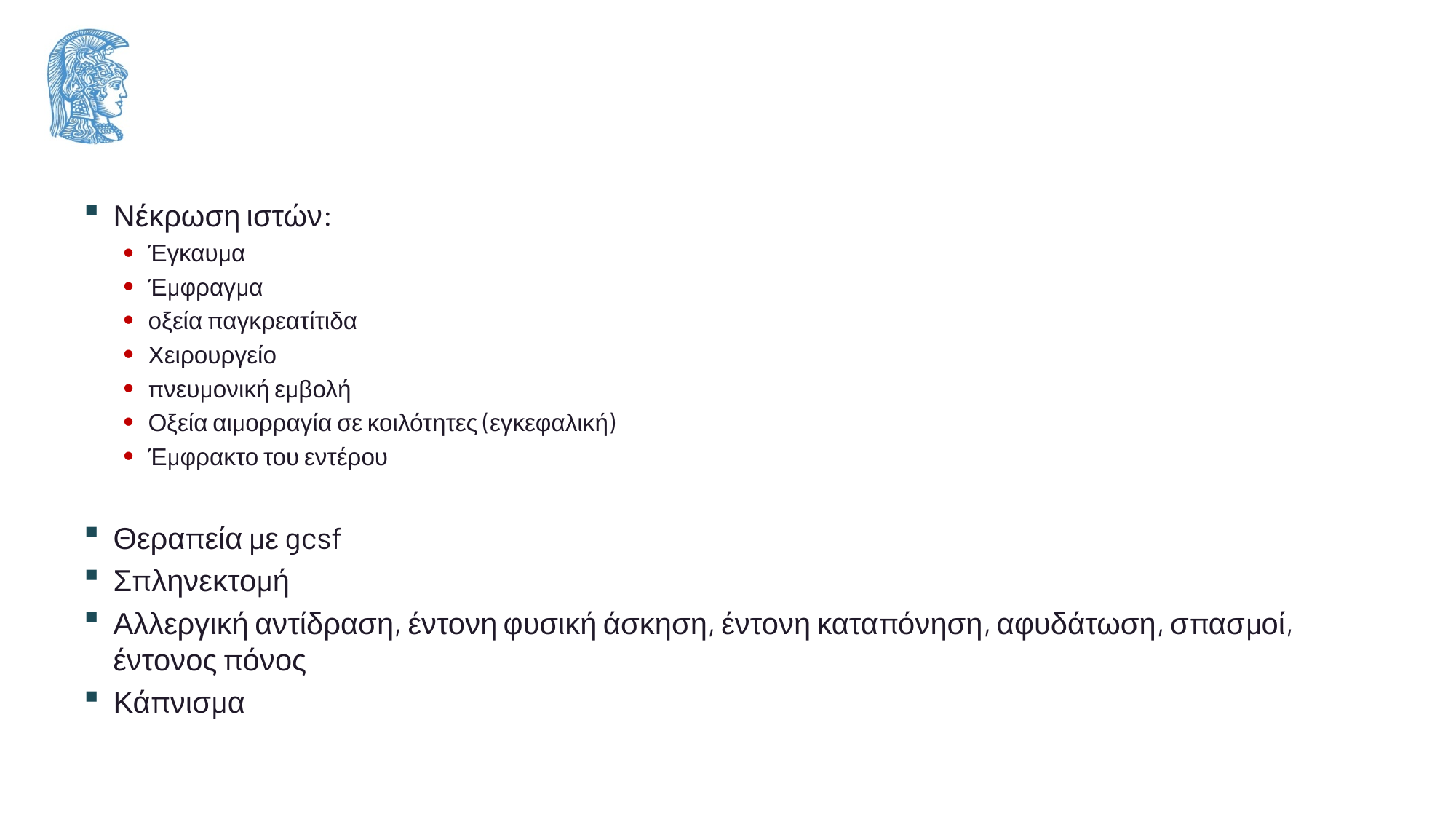

#
Νέκρωση ιστών:
Έγκαυμα
Έμφραγμα
οξεία παγκρεατίτιδα
Χειρουργείο
πνευμονική εμβολή
Οξεία αιμορραγία σε κοιλότητες (εγκεφαλική)
Έμφρακτο του εντέρου

Θεραπεία με gcsf
Σπληνεκτομή
Αλλεργική αντίδραση, έντονη φυσική άσκηση, έντονη καταπόνηση, αφυδάτωση, σπασμοί, έντονος πόνος
Κάπνισμα